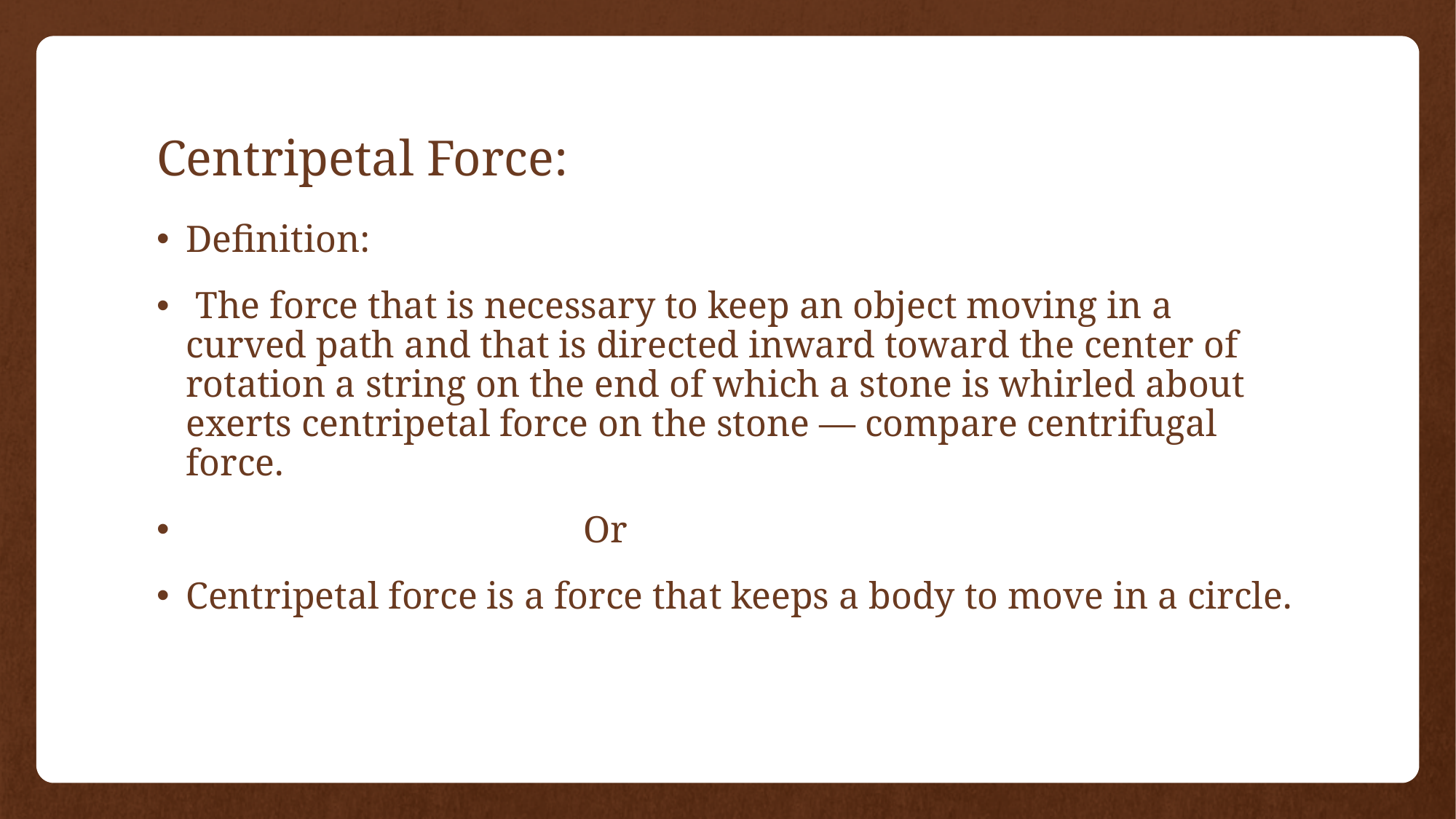

# Centripetal Force:
Definition:
 The force that is necessary to keep an object moving in a curved path and that is directed inward toward the center of rotation a string on the end of which a stone is whirled about exerts centripetal force on the stone — compare centrifugal force.
                                          Or
Centripetal force is a force that keeps a body to move in a circle.